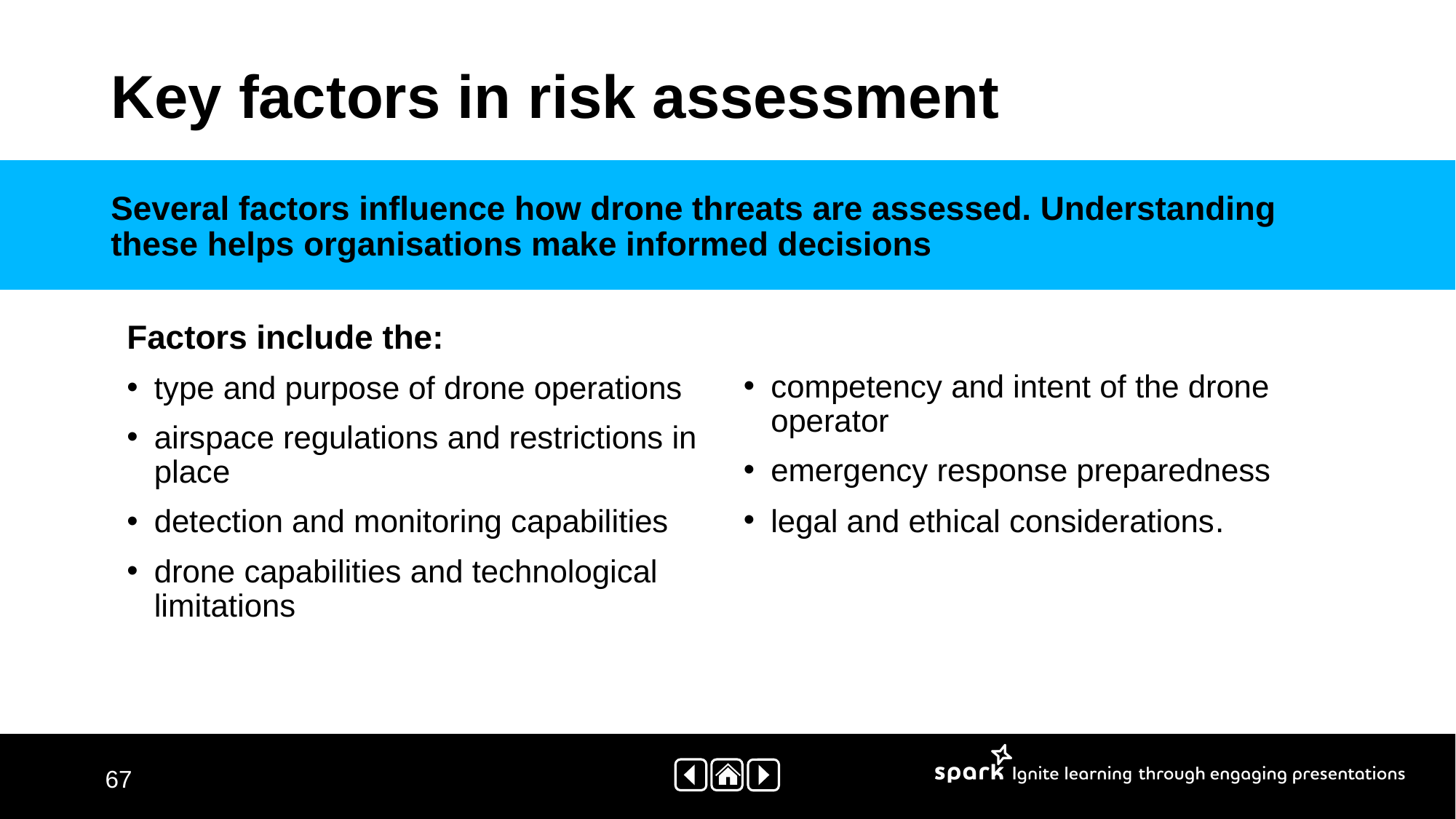

# Key factors in risk assessment

Several factors influence how drone threats are assessed. Understanding these helps organisations make informed decisions
Factors include the:
type and purpose of drone operations
airspace regulations and restrictions in place
detection and monitoring capabilities
drone capabilities and technological limitations

competency and intent of the drone operator
emergency response preparedness
legal and ethical considerations.